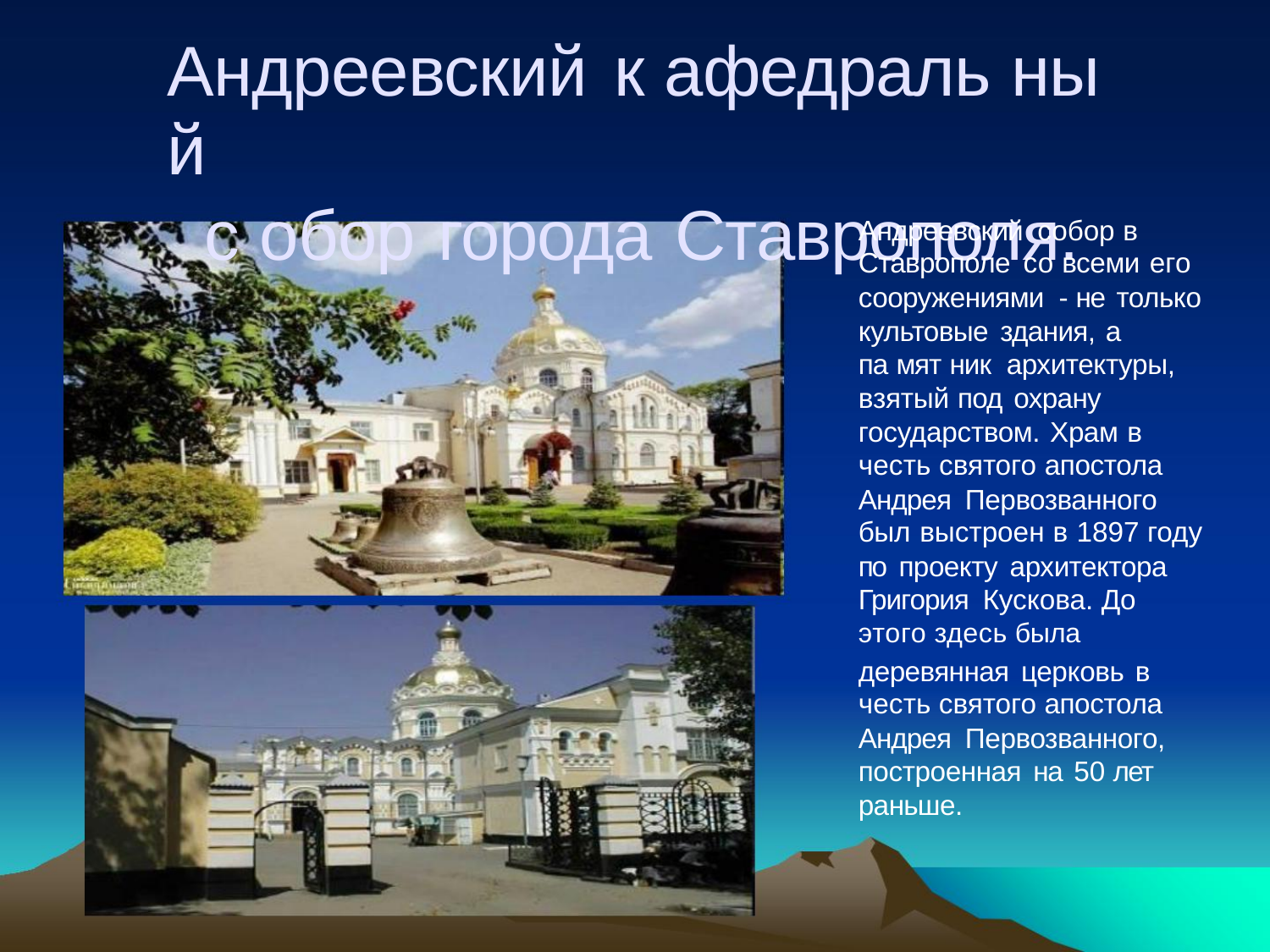

Андреевский к афедраль ны й
с обор города Ставрополя.
Андреевский собор в
Ставрополе со всеми его
сооружениями - не только
культовые здания, а
па мят ник архитектуры,
взятый под охрану
государством. Храм в
честь святого апостола
Андрея Первозванного
был выстроен в 1897 году
по проекту архитектора
Григория Кускова. До
этого здесь была
деревянная церковь в
честь святого апостола
Андрея Первозванного,
построенная на 50 лет
раньше.